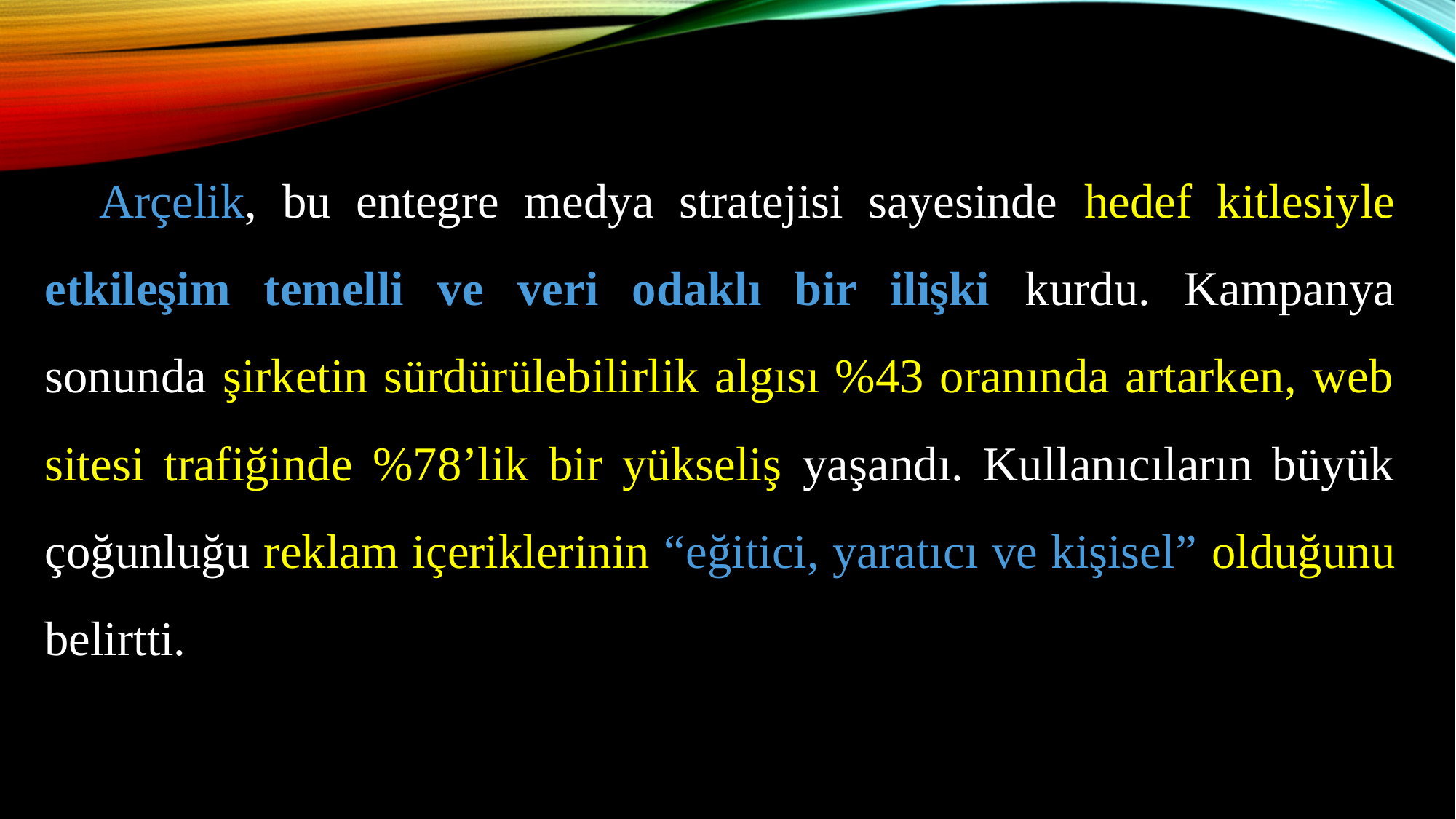

Arçelik, bu entegre medya stratejisi sayesinde hedef kitlesiyle etkileşim temelli ve veri odaklı bir ilişki kurdu. Kampanya sonunda şirketin sürdürülebilirlik algısı %43 oranında artarken, web sitesi trafiğinde %78’lik bir yükseliş yaşandı. Kullanıcıların büyük çoğunluğu reklam içeriklerinin “eğitici, yaratıcı ve kişisel” olduğunu belirtti.